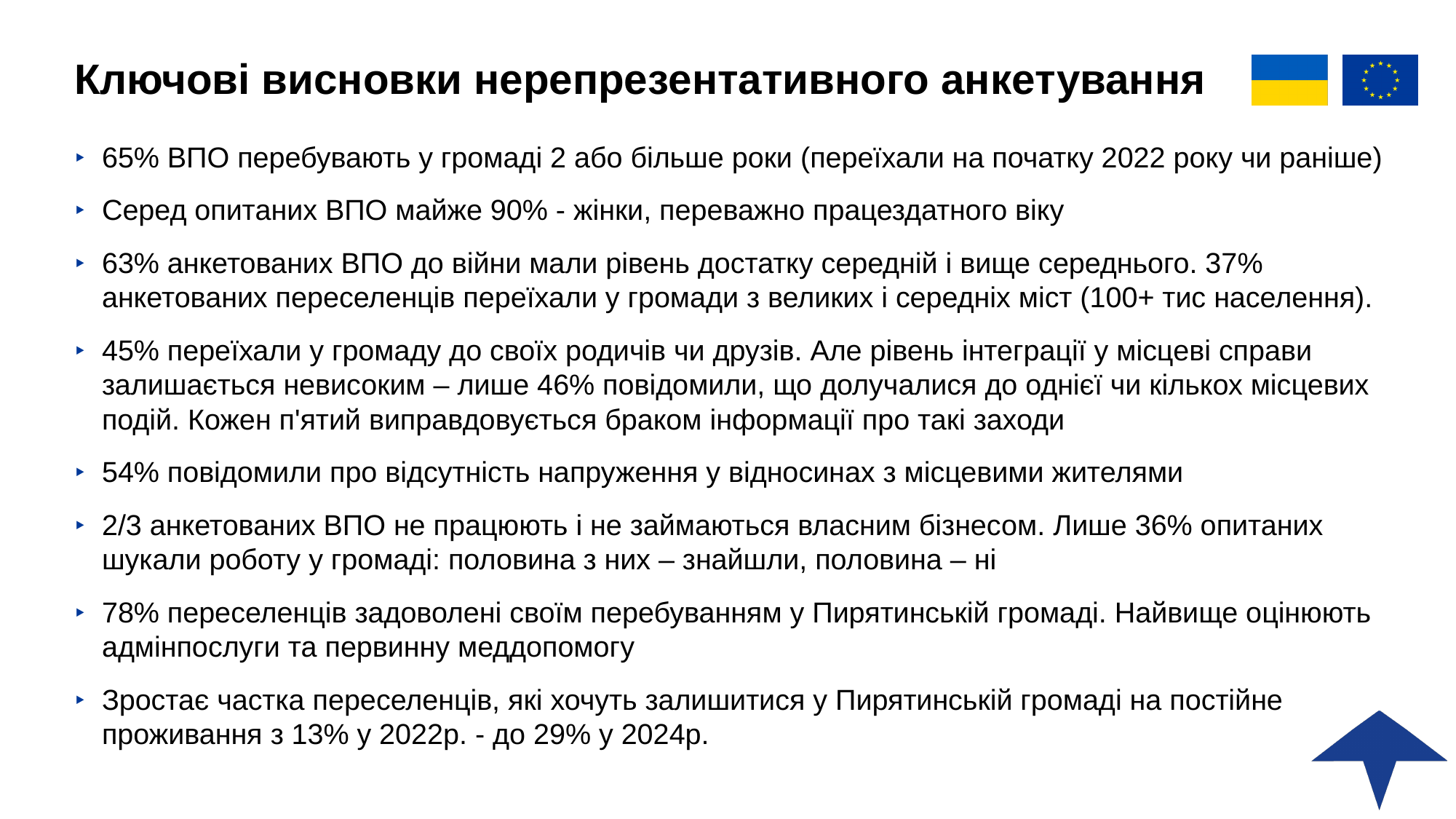

# Ключові висновки нерепрезентативного анкетування
65% ВПО перебувають у громаді 2 або більше роки (переїхали на початку 2022 року чи раніше)
Серед опитаних ВПО майже 90% - жінки, переважно працездатного віку
63% анкетованих ВПО до війни мали рівень достатку середній і вище середнього. 37% анкетованих переселенців переїхали у громади з великих і середніх міст (100+ тис населення).
45% переїхали у громаду до своїх родичів чи друзів. Але рівень інтеграції у місцеві справи залишається невисоким – лише 46% повідомили, що долучалися до однієї чи кількох місцевих подій. Кожен п'ятий виправдовується браком інформації про такі заходи
54% повідомили про відсутність напруження у відносинах з місцевими жителями
2/3 анкетованих ВПО не працюють і не займаються власним бізнесом. Лише 36% опитаних шукали роботу у громаді: половина з них – знайшли, половина – ні
78% переселенців задоволені своїм перебуванням у Пирятинській громаді. Найвище оцінюють адмінпослуги та первинну меддопомогу
Зростає частка переселенців, які хочуть залишитися у Пирятинській громаді на постійне проживання з 13% у 2022р. - до 29% у 2024р.